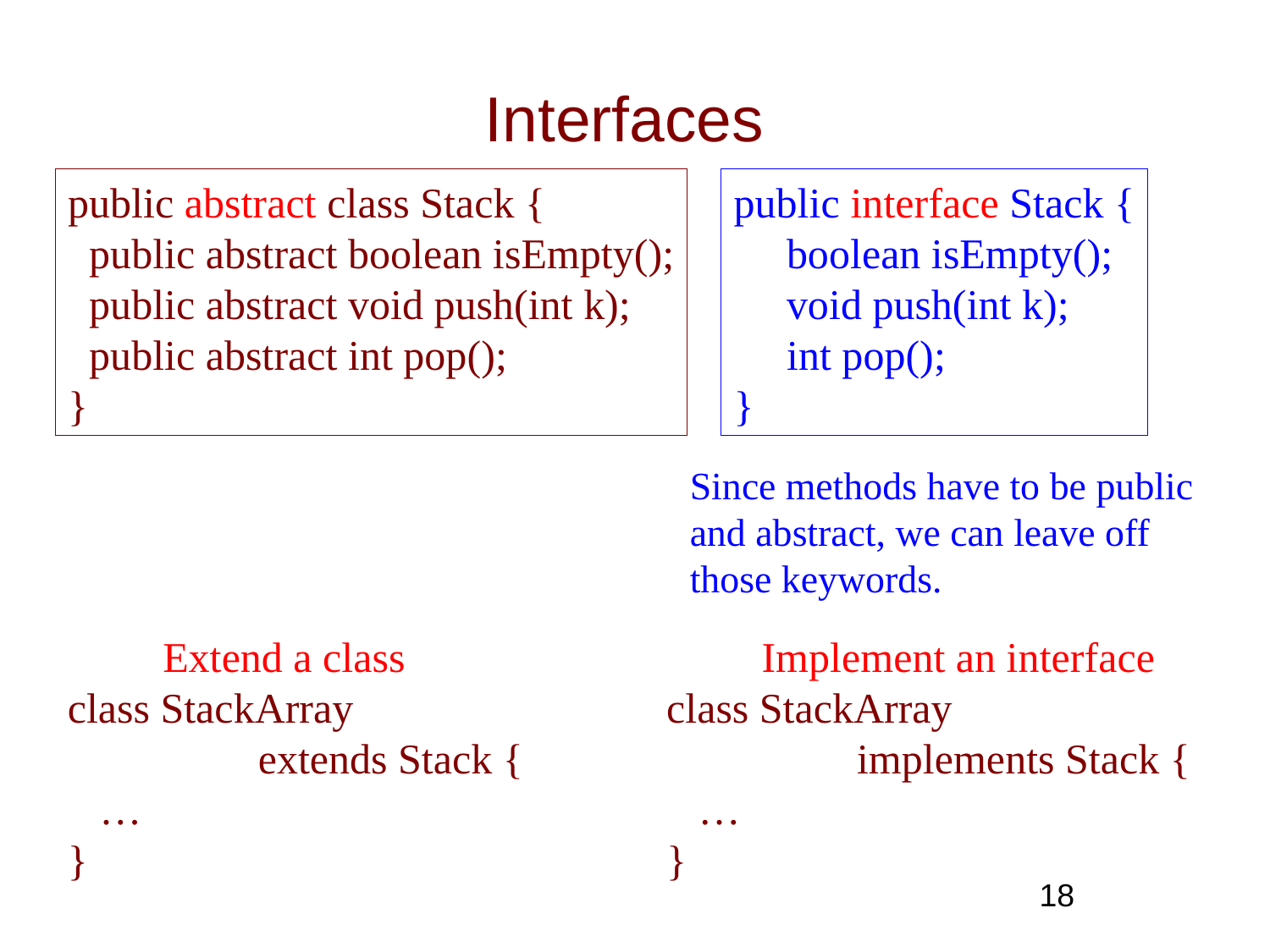

Interfaces
public abstract class Stack {
  public abstract boolean isEmpty();
  public abstract void push(int k);
  public abstract int pop();
}
public interface Stack {
     boolean isEmpty();
     void push(int k);
     int pop();
}
Since methods have to be public and abstract, we can leave off those keywords.
         Extend a class
class StackArray
                  extends Stack {
   …
}
         Implement an interface
class StackArray
                  implements Stack {
   …
}
18